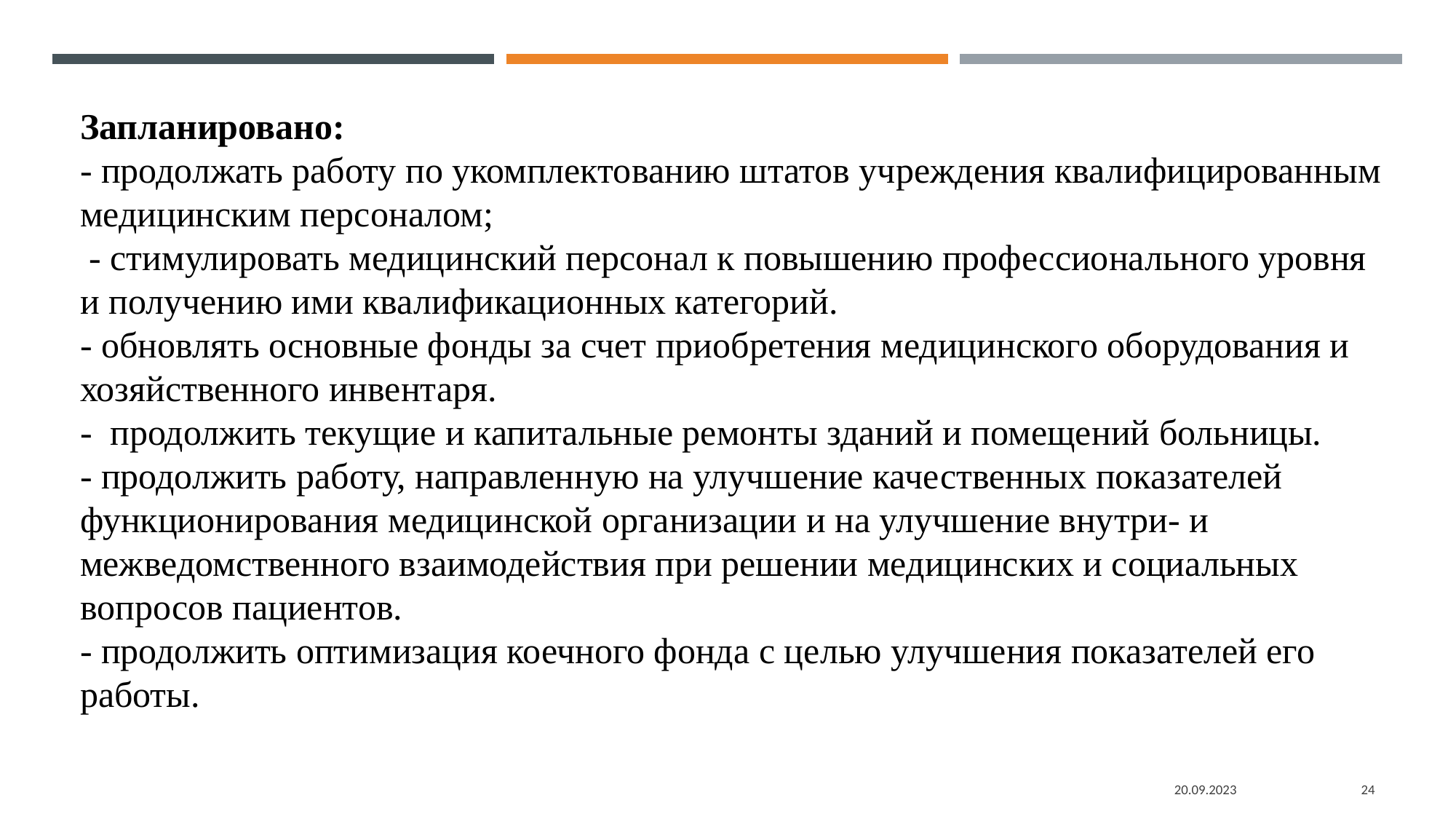

Запланировано:
- продолжать работу по укомплектованию штатов учреждения квалифицированным медицинским персоналом;
 - стимулировать медицинский персонал к повышению профессионального уровня и получению ими квалификационных категорий.
- обновлять основные фонды за счет приобретения медицинского оборудования и хозяйственного инвентаря.
-  продолжить текущие и капитальные ремонты зданий и помещений больницы.
- продолжить работу, направленную на улучшение качественных показателей функционирования медицинской организации и на улучшение внутри- и межведомственного взаимодействия при решении медицинских и социальных вопросов пациентов.
- продолжить оптимизация коечного фонда с целью улучшения показателей его работы.
#

20.09.2023
24